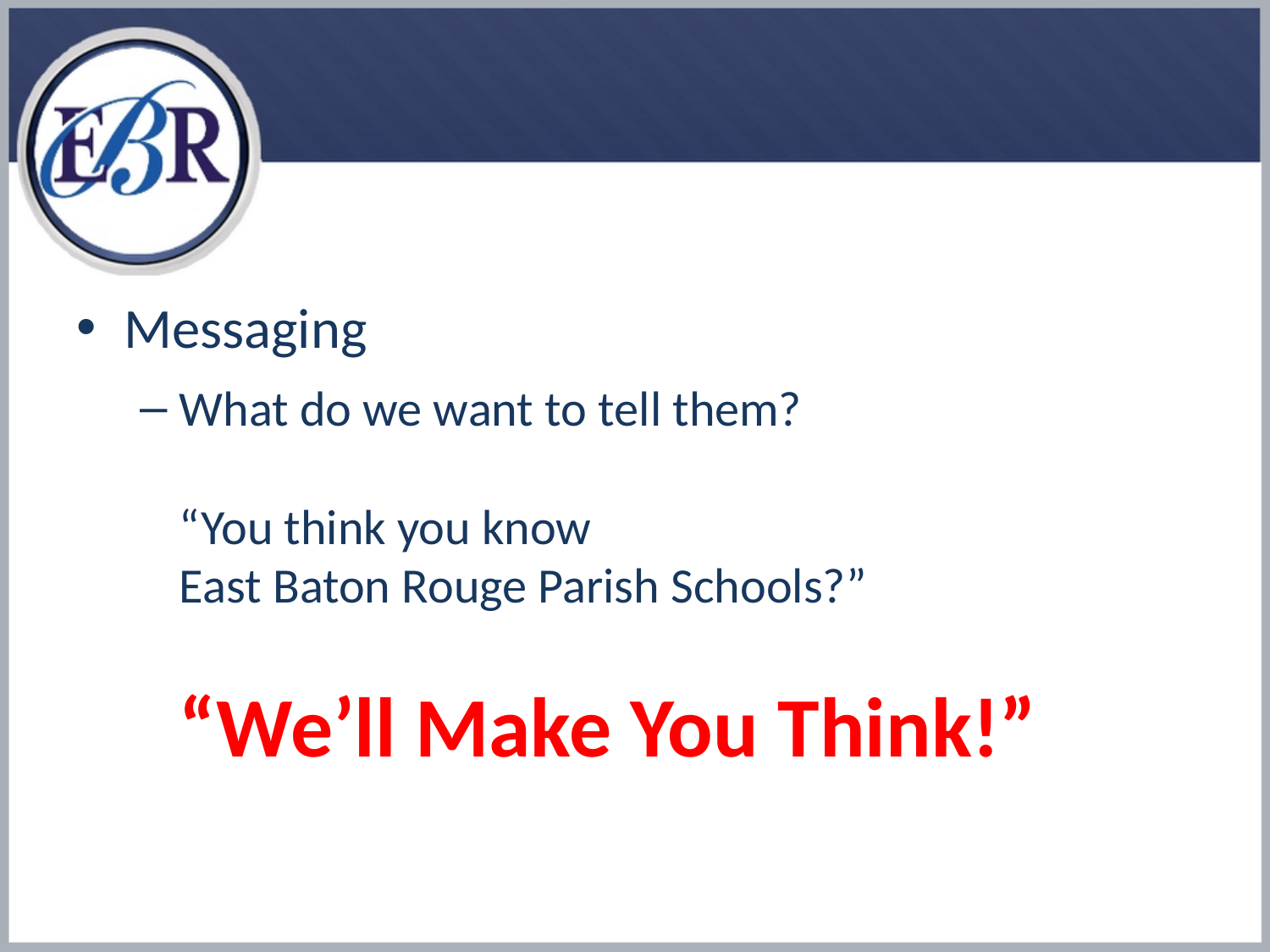

Messaging
What do we want to tell them?
“You think you know
East Baton Rouge Parish Schools?”
“We’ll Make You Think!”